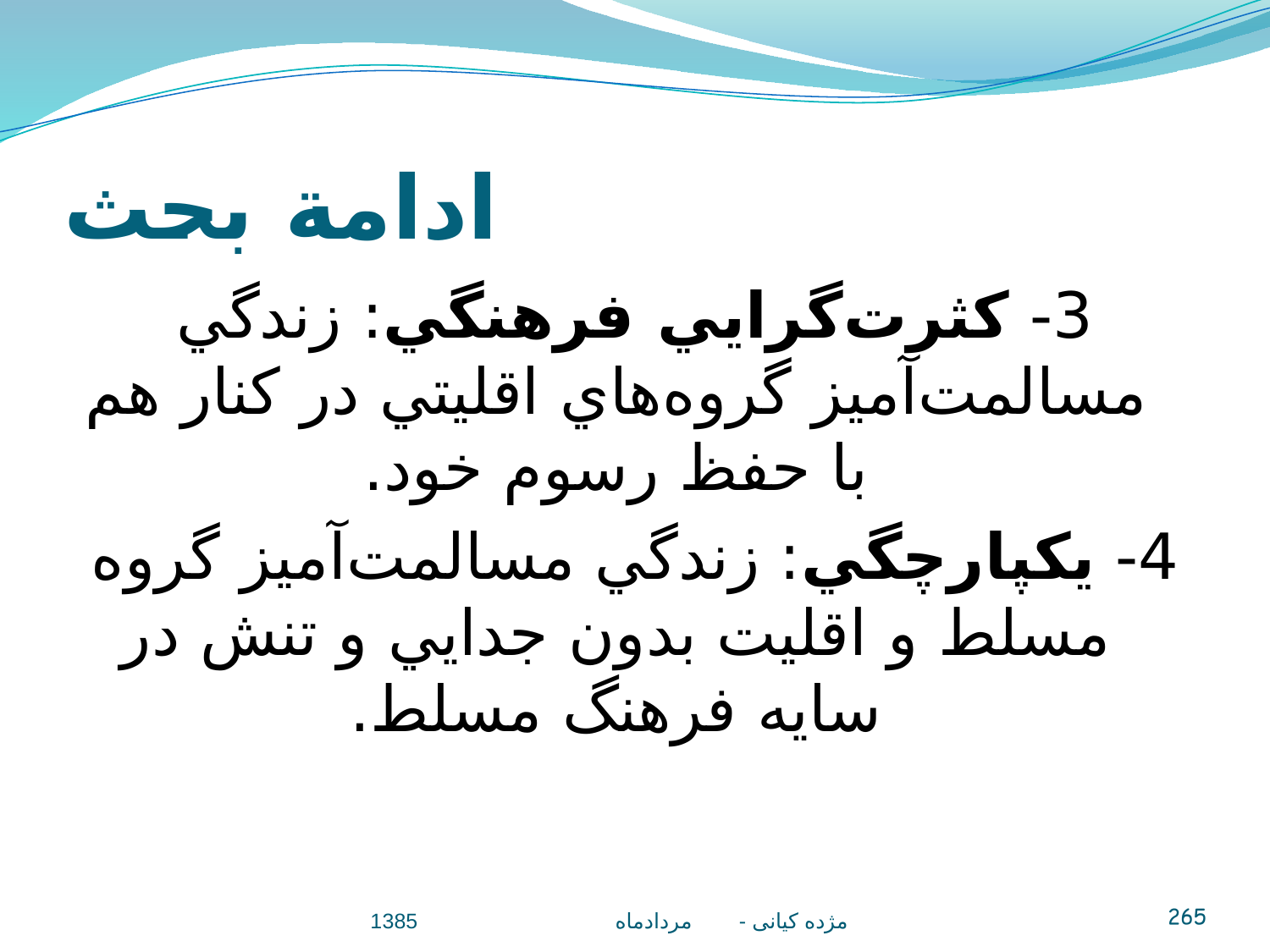

# ادامة بحث
3- کثرت‌گرايي فرهنگي: زندگي مسالمت‌آميز گروه‌هاي اقليتي در کنار هم با حفظ رسوم خود.
4- يکپارچگي: زندگي مسالمت‌آميز گروه مسلط و اقليت بدون جدايي و تنش در سايه فرهنگ مسلط.

مژده کيانی - مردادماه 1385
265